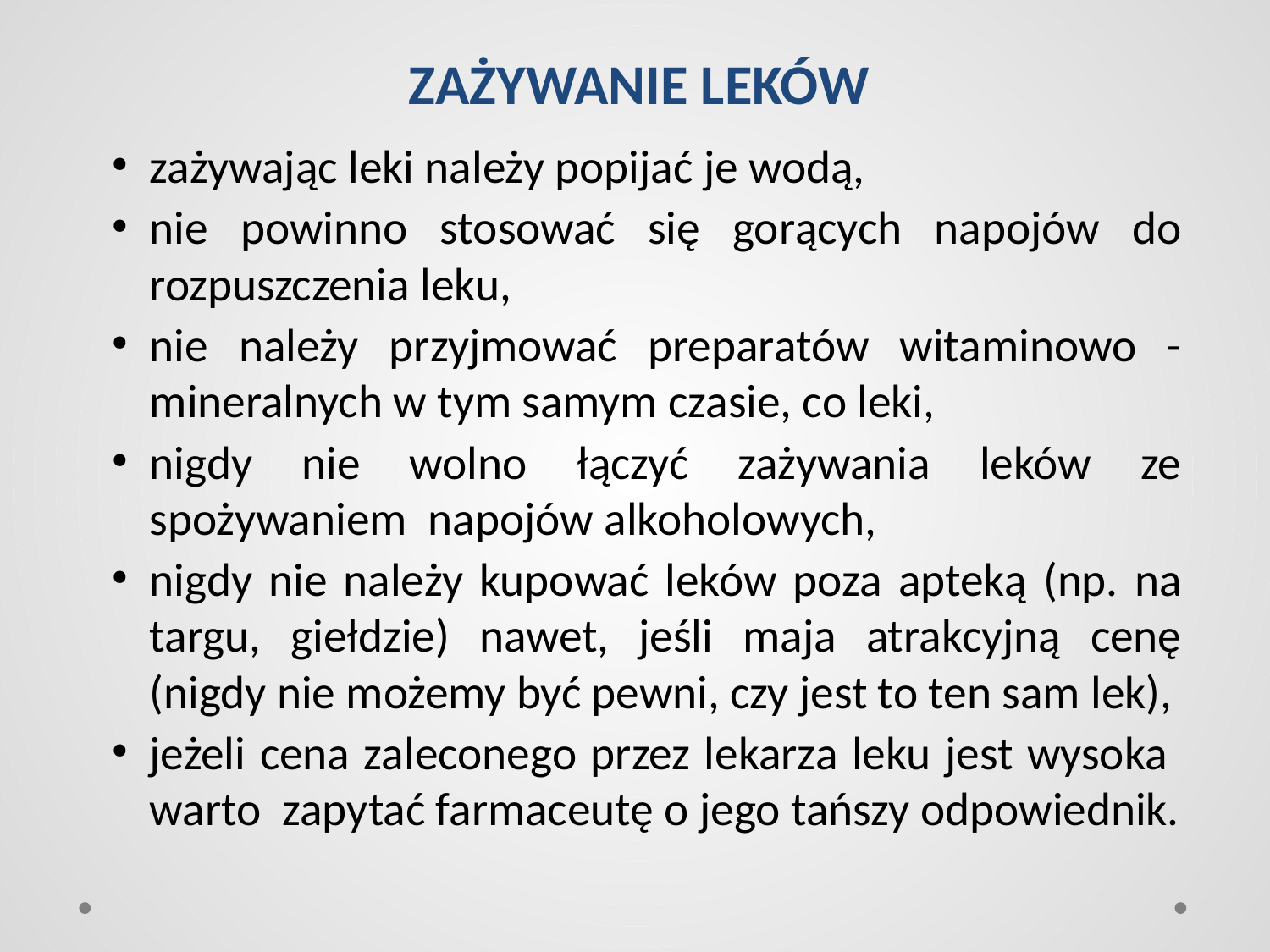

# ZAŻYWANIE LEKÓW
zażywając leki należy popijać je wodą,
nie powinno stosować się gorących napojów do rozpuszczenia leku,
nie należy przyjmować preparatów witaminowo -mineralnych w tym samym czasie, co leki,
nigdy nie wolno łączyć zażywania leków ze spożywaniem  napojów alkoholowych,
nigdy nie należy kupować leków poza apteką (np. na targu, giełdzie) nawet, jeśli maja atrakcyjną cenę (nigdy nie możemy być pewni, czy jest to ten sam lek),
jeżeli cena zaleconego przez lekarza leku jest wysoka  warto  zapytać farmaceutę o jego tańszy odpowiednik.